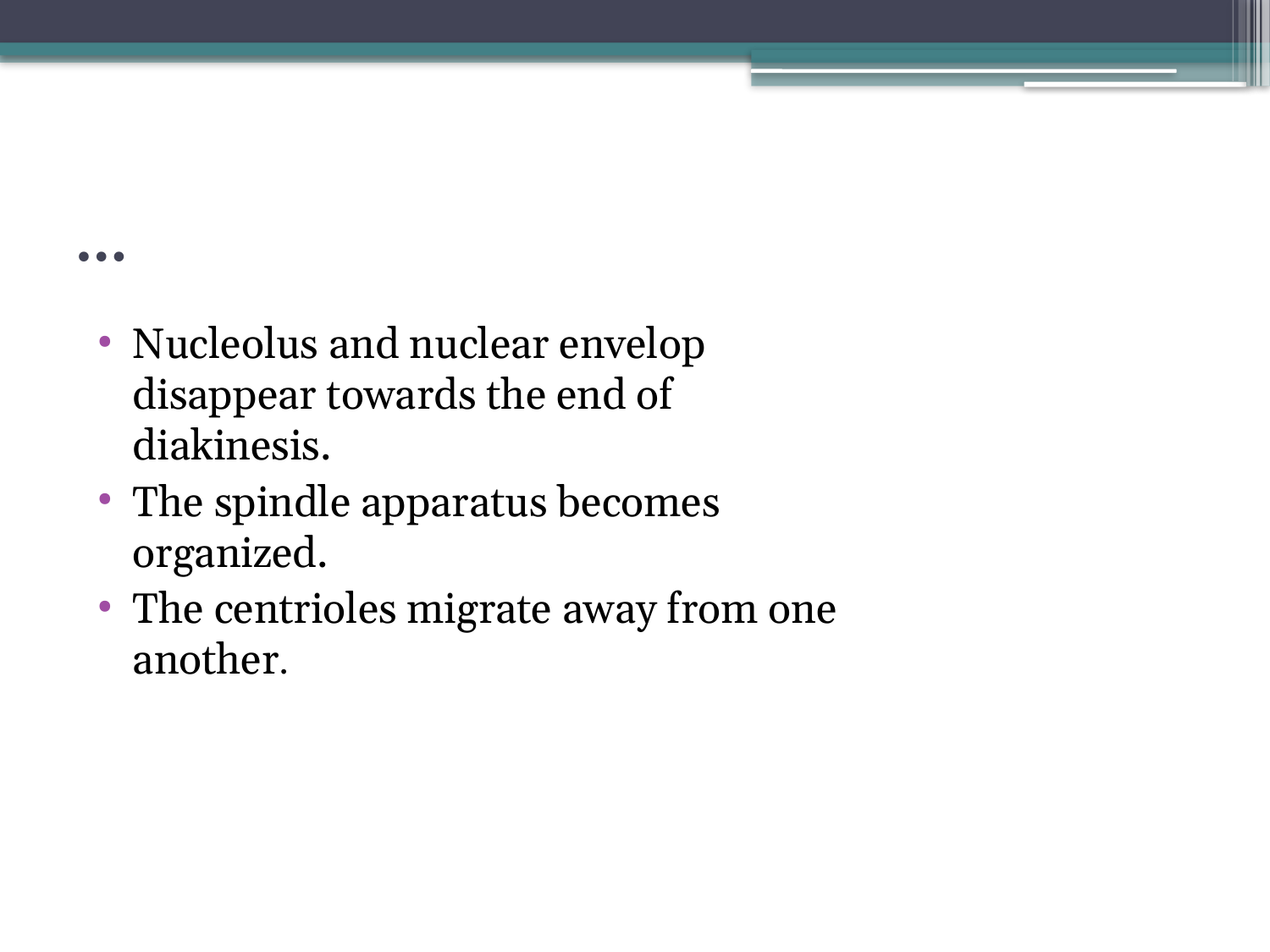

# …
Nucleolus and nuclear envelop disappear towards the end of diakinesis.
The spindle apparatus becomes organized.
The centrioles migrate away from one another.